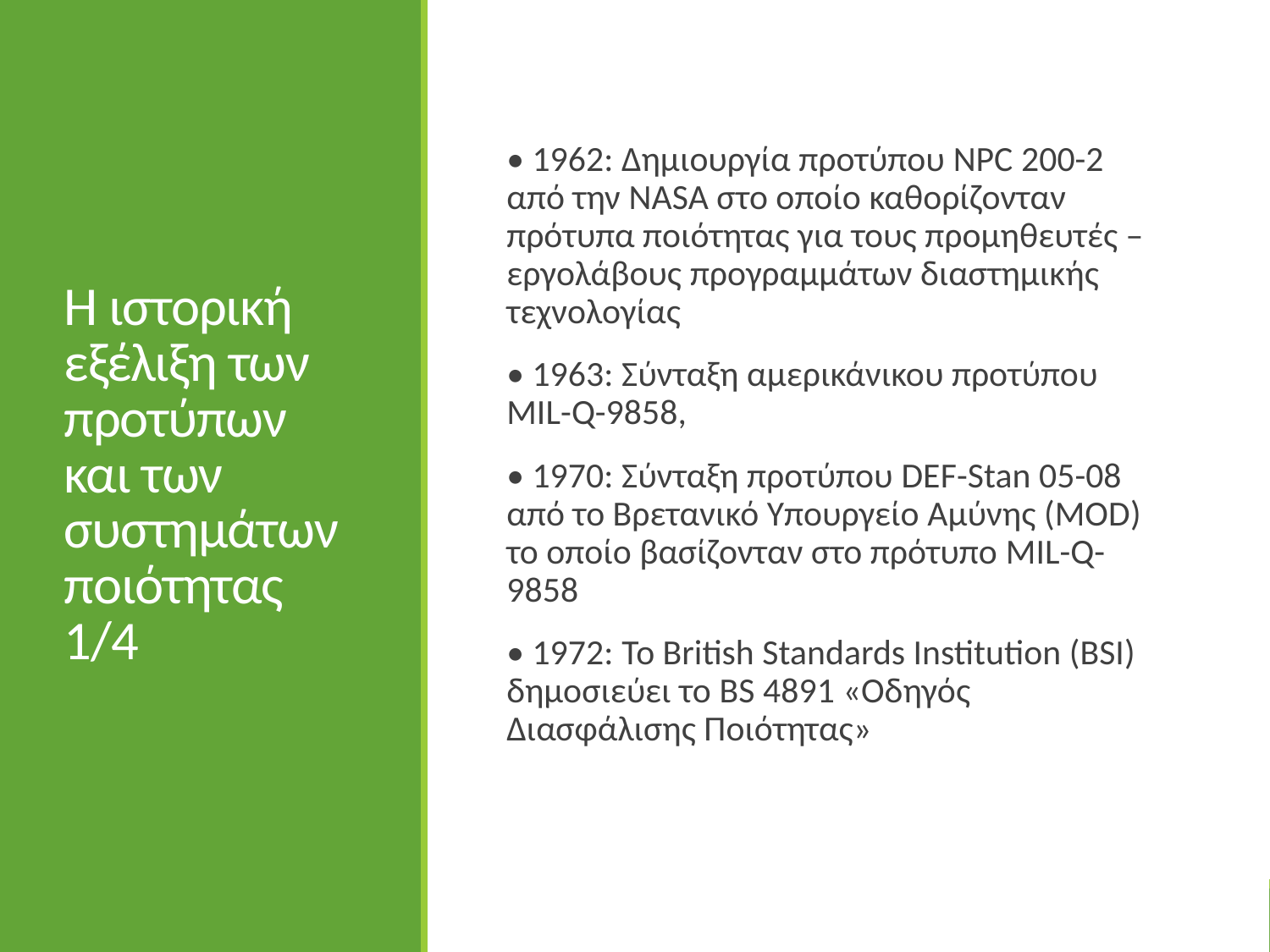

# Η ιστορική εξέλιξη των προτύπων και των συστημάτων ποιότητας 1/4
• 1962: Δημιουργία προτύπου NPC 200-2 από την NASA στο οποίο καθορίζονταν πρότυπα ποιότητας για τους προμηθευτές – εργολάβους προγραμμάτων διαστημικής τεχνολογίας
• 1963: Σύνταξη αμερικάνικου προτύπου MIL-Q-9858,
• 1970: Σύνταξη προτύπου DEF-Stan 05-08 από το Βρετανικό Υπουργείο Αμύνης (MOD) το οποίο βασίζονταν στο πρότυπο MIL-Q-9858
• 1972: To British Standards Institution (BSI) δημοσιεύει το BS 4891 «Οδηγός Διασφάλισης Ποιότητας»